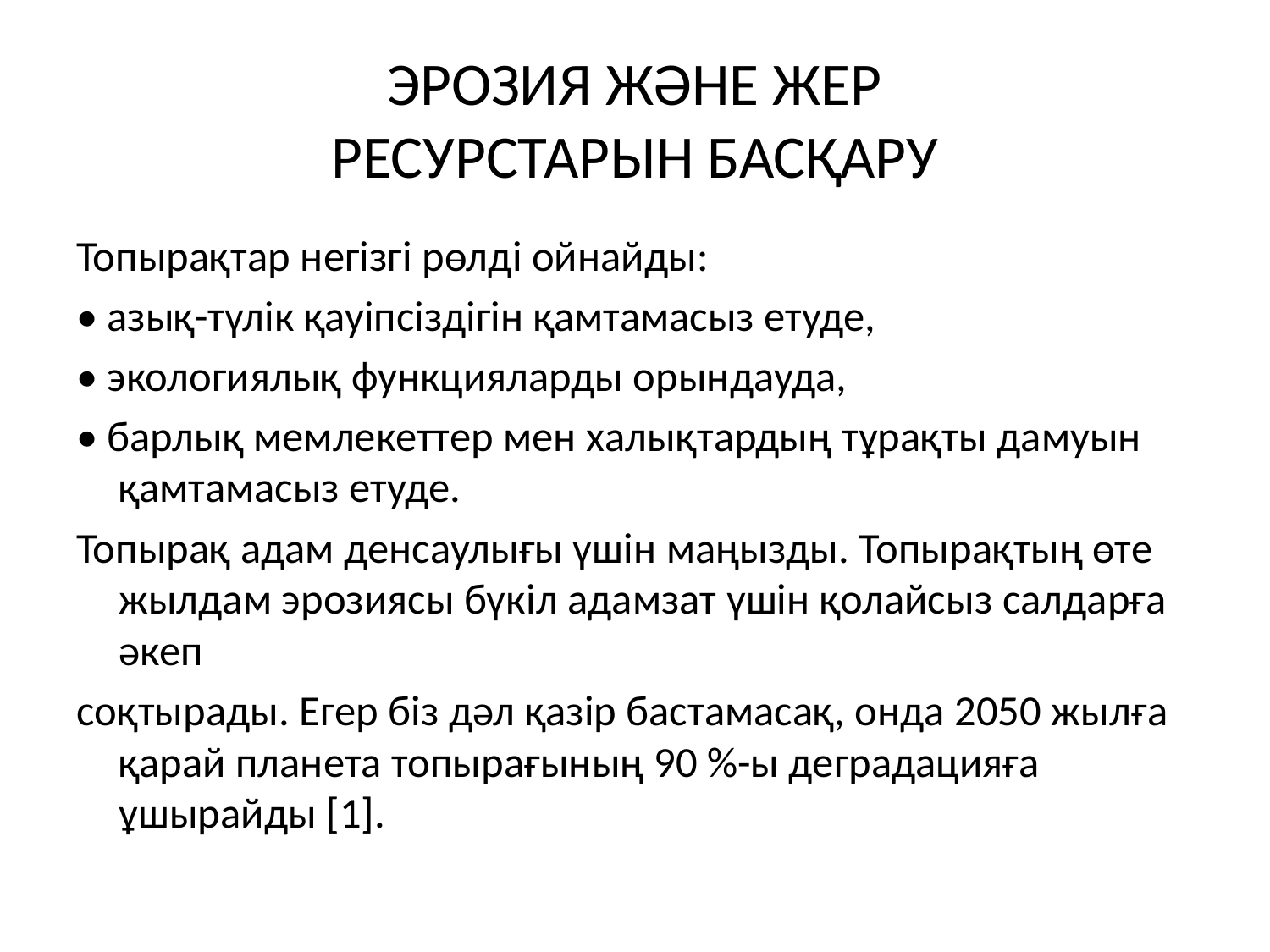

# ЭРОЗИЯ ЖӘНЕ ЖЕР РЕСУРСТАРЫН БАСҚАРУ
Топырақтар негізгі рөлді ойнайды:
• азық-түлік қауіпсіздігін қамтамасыз етуде,
• экологиялық функцияларды орындауда,
• барлық мемлекеттер мен халықтардың тұрақты дамуын қамтамасыз етуде.
Топырақ адам денсаулығы үшін маңызды. Топырақтың өте жылдам эрозиясы бүкіл адамзат үшін қолайсыз салдарға әкеп
соқтырады. Егер біз дәл қазір бастамасақ, онда 2050 жылға қарай планета топырағының 90 %-ы деградацияға ұшырайды [1].